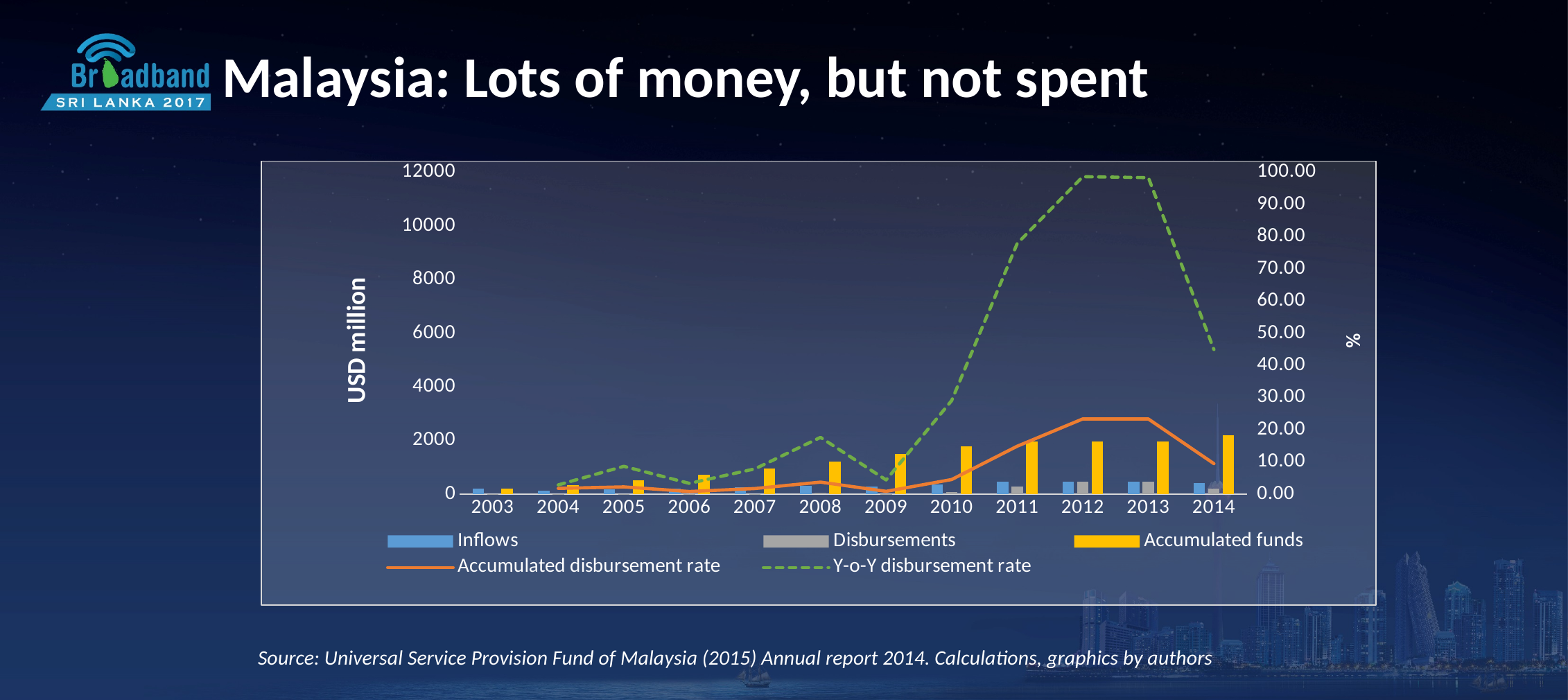

Malaysia: Lots of money, but not spent

[unsupported chart]

Source: Universal Service Provision Fund of Malaysia (2015) Annual report 2014. Calculations, graphics by authors